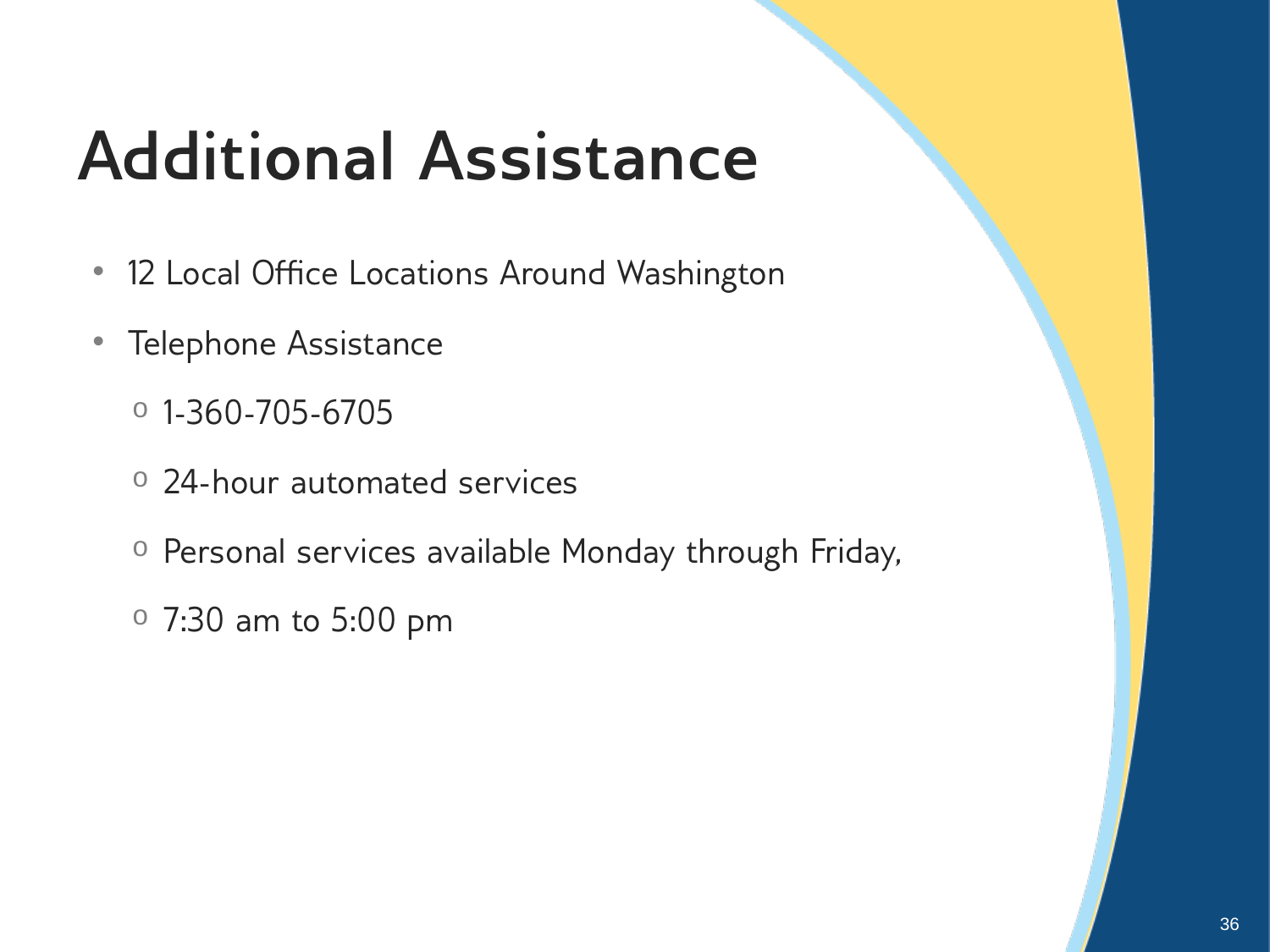

# Additional Assistance
12 Local Office Locations Around Washington
Telephone Assistance
1-360-705-6705
24-hour automated services
Personal services available Monday through Friday,
7:30 am to 5:00 pm

36